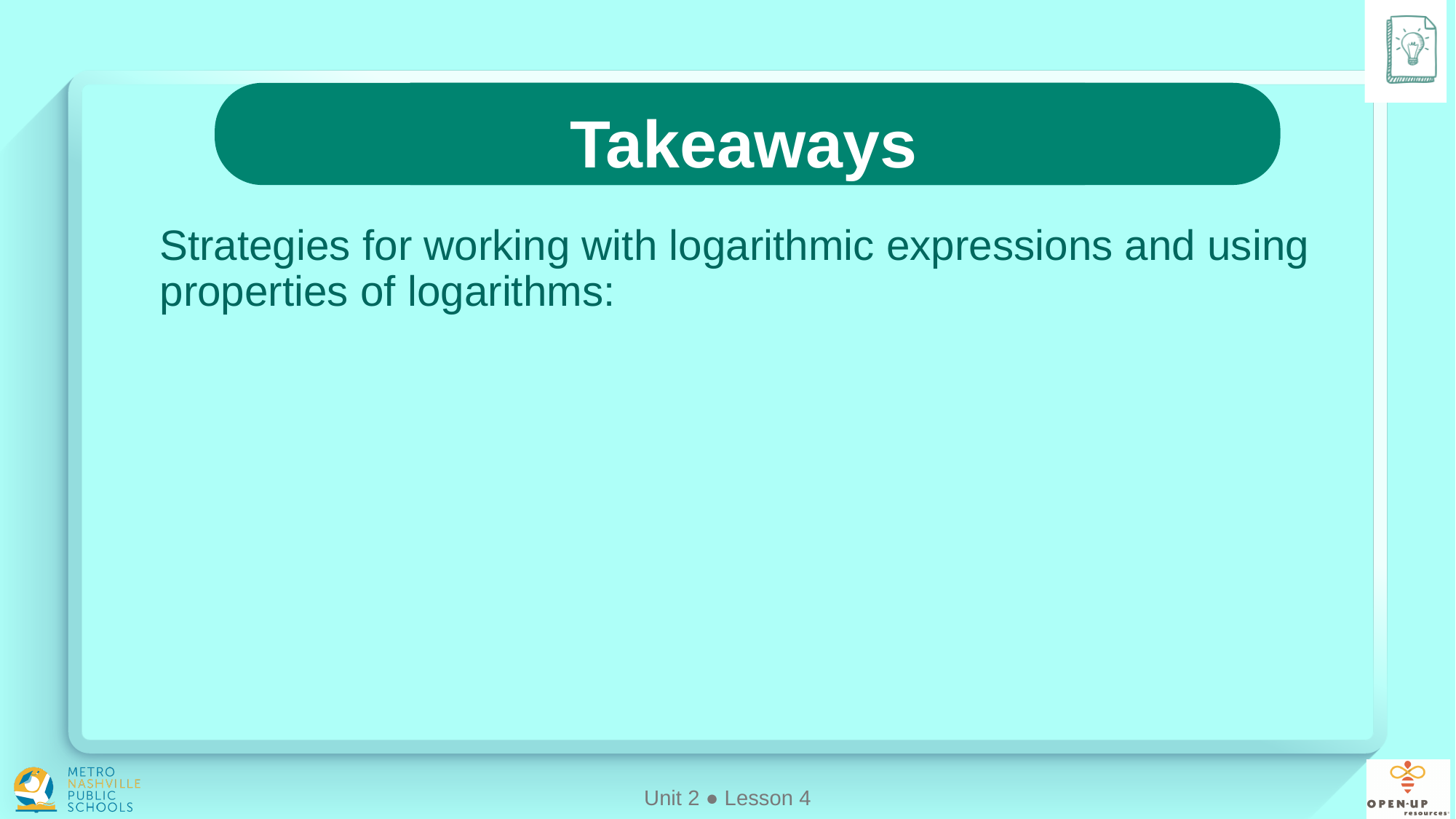

Strategies for working with logarithmic expressions and using properties of logarithms:

Unit 2 ● Lesson 4